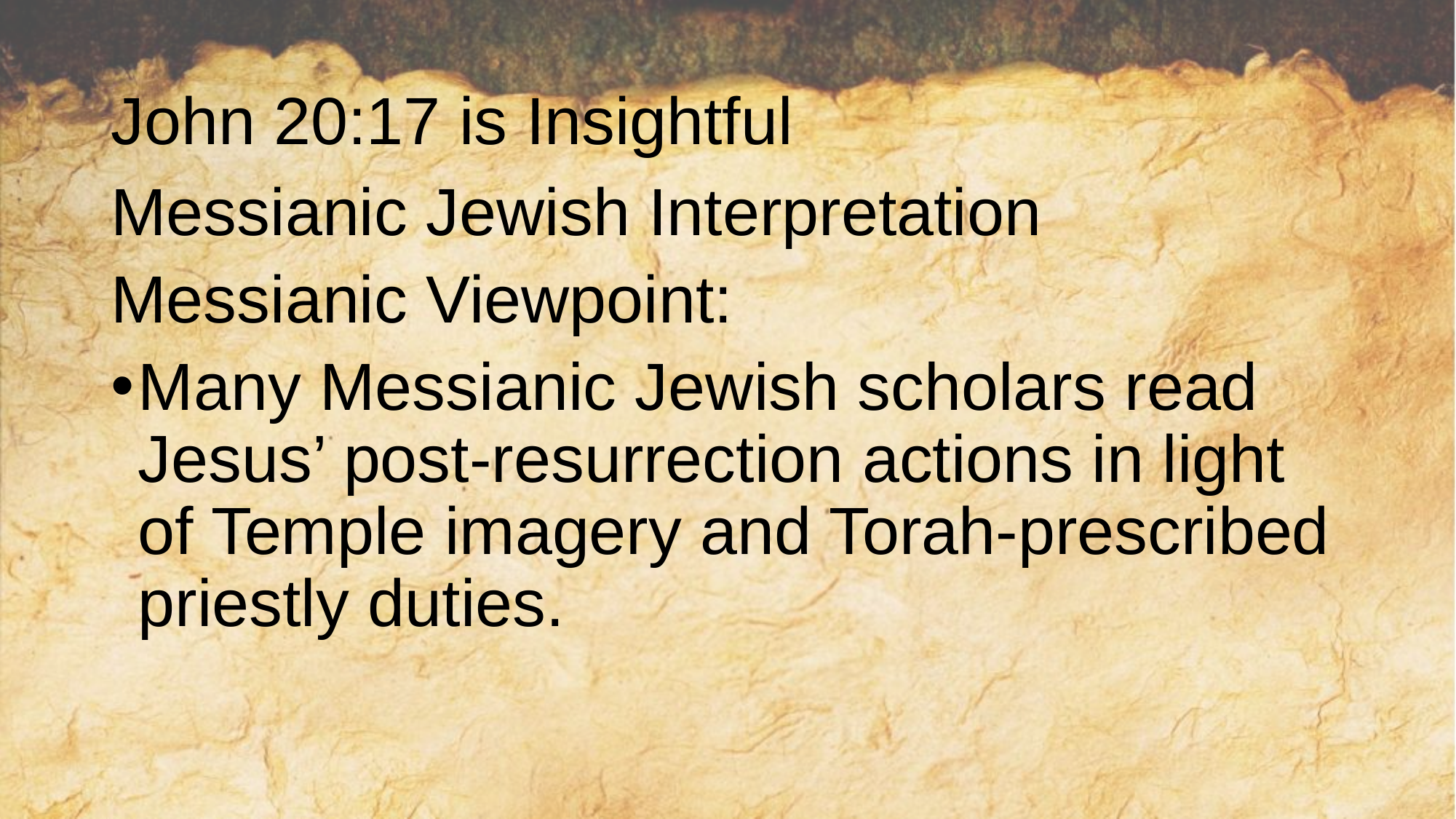

# John 20:17 is Insightful
Messianic Jewish Interpretation
Messianic Viewpoint:
Many Messianic Jewish scholars read Jesus’ post-resurrection actions in light of Temple imagery and Torah-prescribed priestly duties.